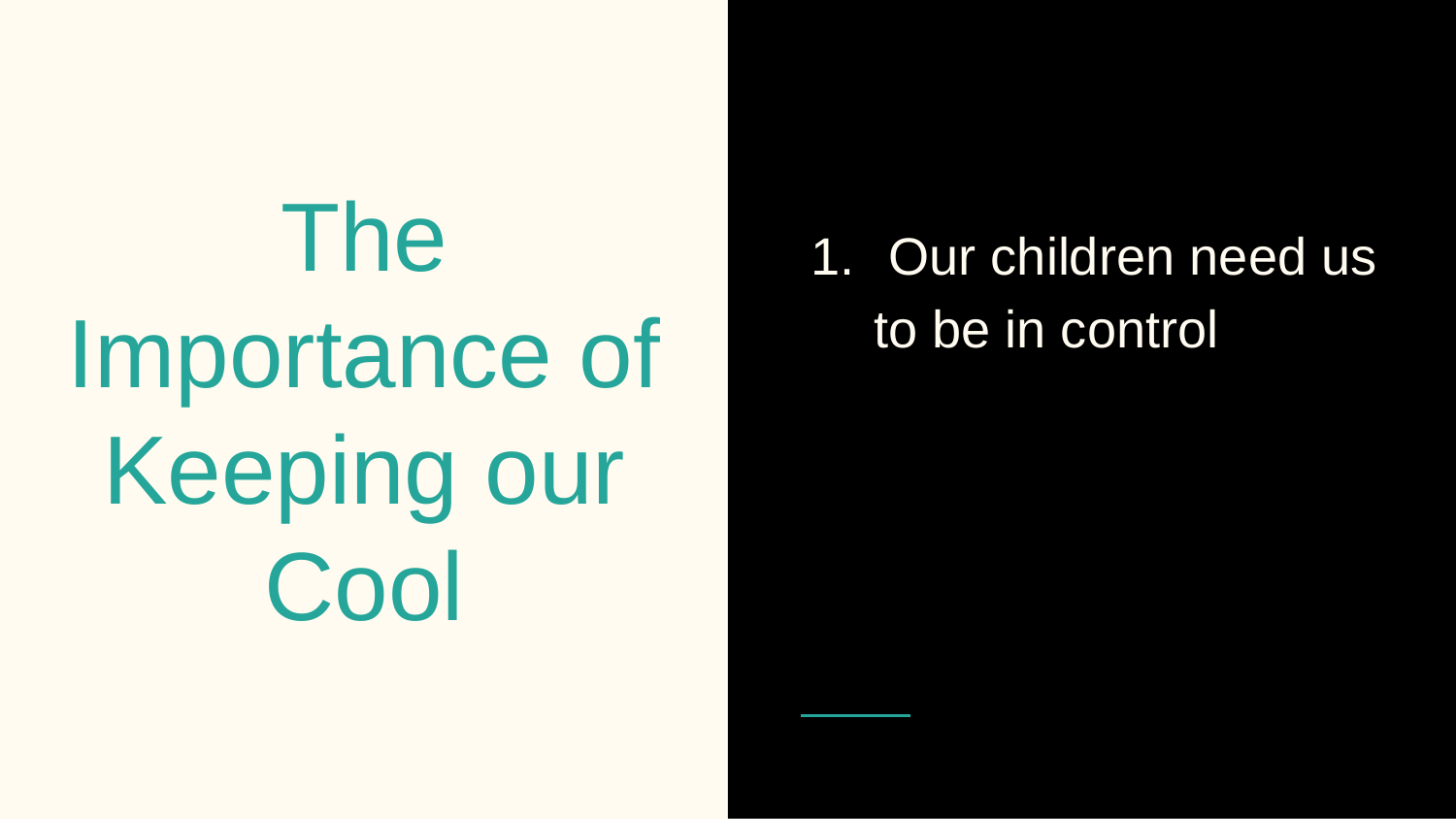

# The Importance of Keeping our Cool
 Our children need us to be in control